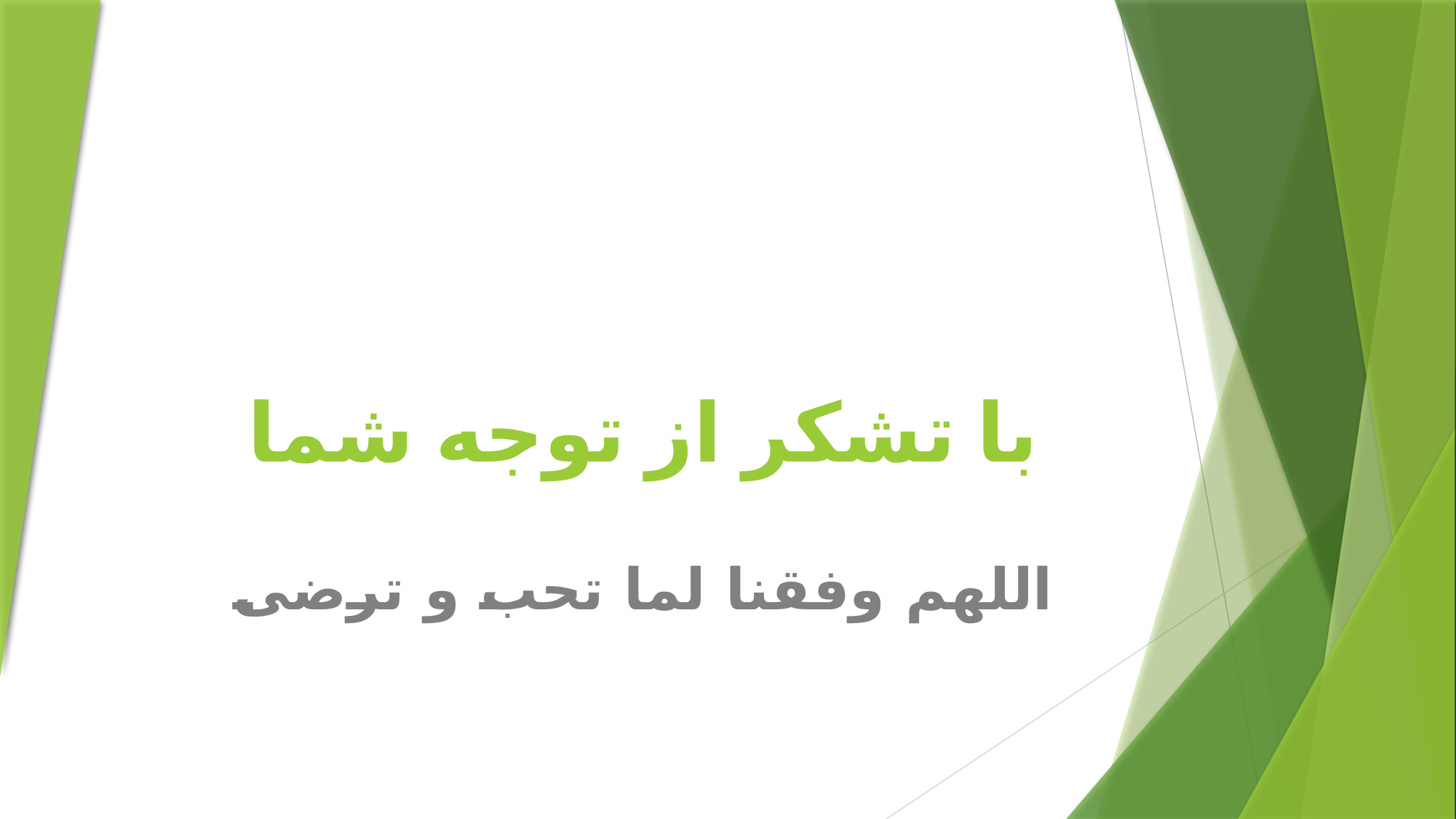

# با تشکر از توجه شما
اللهم وفقنا لما تحب و ترضی